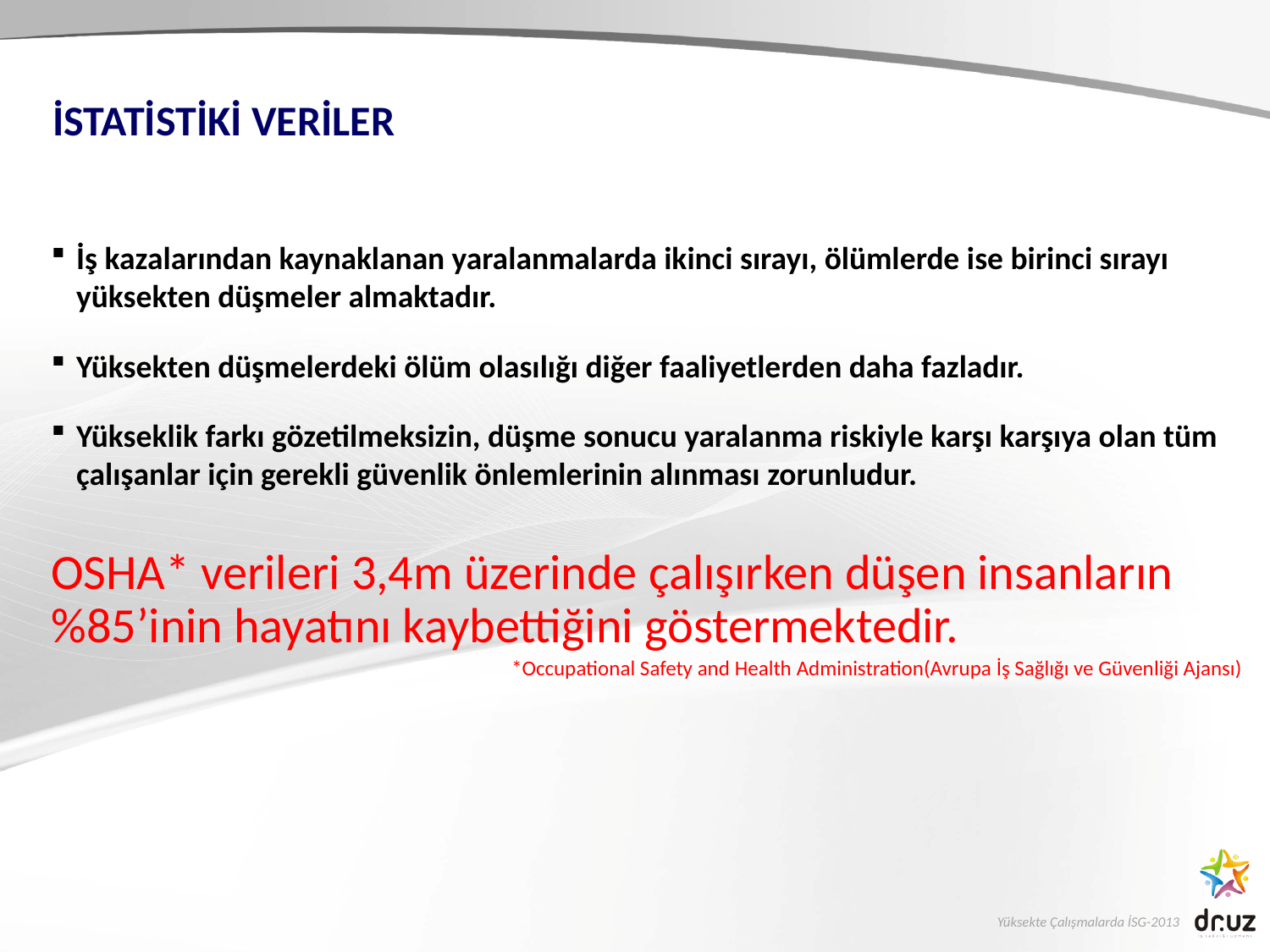

# İSTATİSTİKİ VERİLER

İş kazalarından kaynaklanan yaralanmalarda ikinci sırayı, ölümlerde ise birinci sırayı yüksekten düşmeler almaktadır.
Yüksekten düşmelerdeki ölüm olasılığı diğer faaliyetlerden daha fazladır.
Yükseklik farkı gözetilmeksizin, düşme sonucu yaralanma riskiyle karşı karşıya olan tüm çalışanlar için gerekli güvenlik önlemlerinin alınması zorunludur.

OSHA* verileri 3,4m üzerinde çalışırken düşen insanların %85’inin hayatını kaybettiğini göstermektedir.
*Occupational Safety and Health Administration(Avrupa İş Sağlığı ve Güvenliği Ajansı)